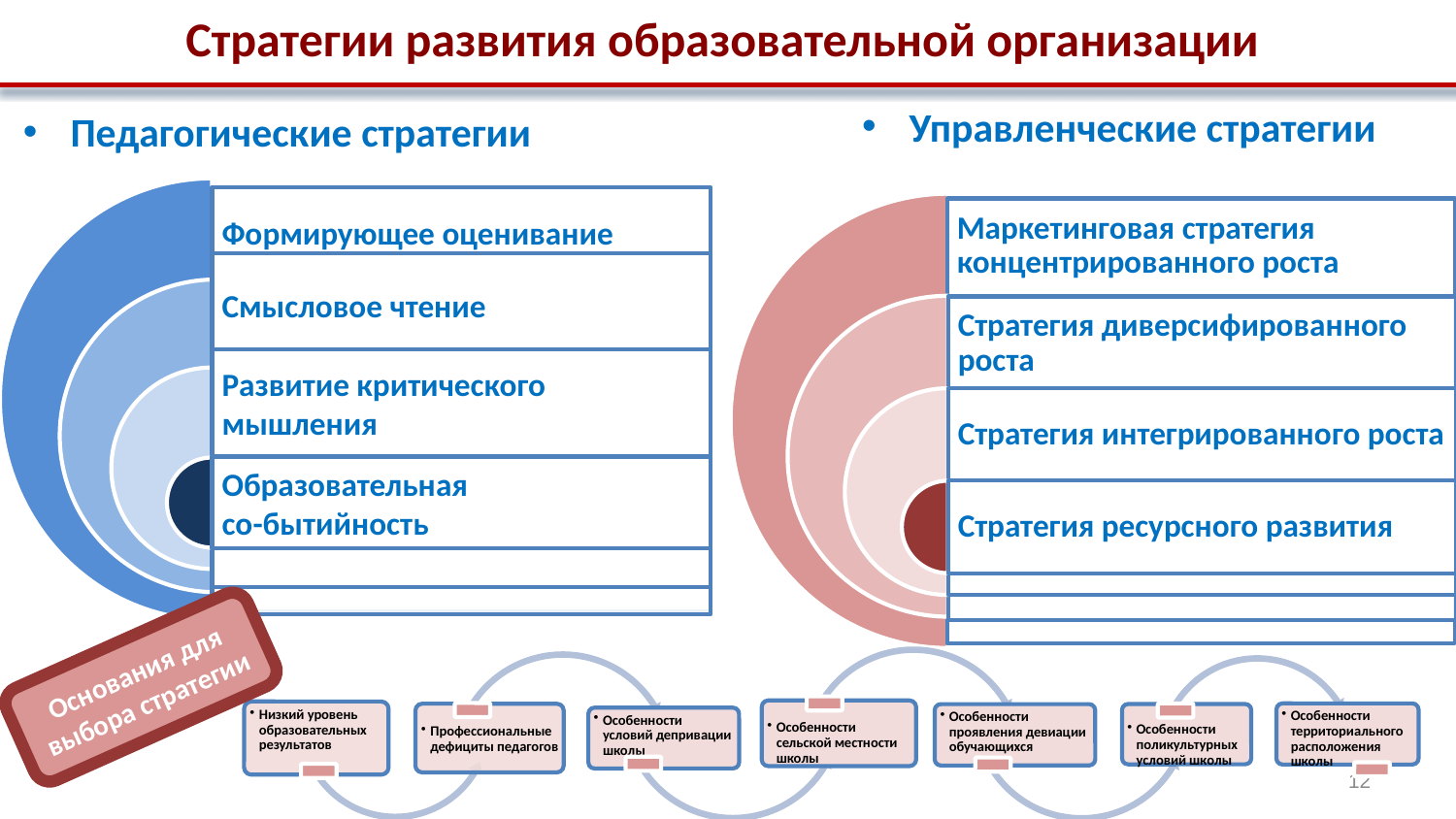

# Стратегии развития образовательной организации
Управленческие стратегии
Педагогические стратегии

Формирующее оценивание
Смысловое чтение
Развитие критического мышления
Образовательная
со-бытийность
Маркетинговая стратегия концентрированного роста
Стратегия диверсифированного роста
Стратегия интегрированного роста
Стратегия ресурсного развития
Основания для выбора стратегии
Низкий уровень образовательных   результатов

Профессиональные дефициты педагогов

Особенности условий депривации школы

Особенности сельской местности школы

Особенности проявления девиации обучающихся

Особенности поликультурных условий школы

Особенности территориального расположения школы

12